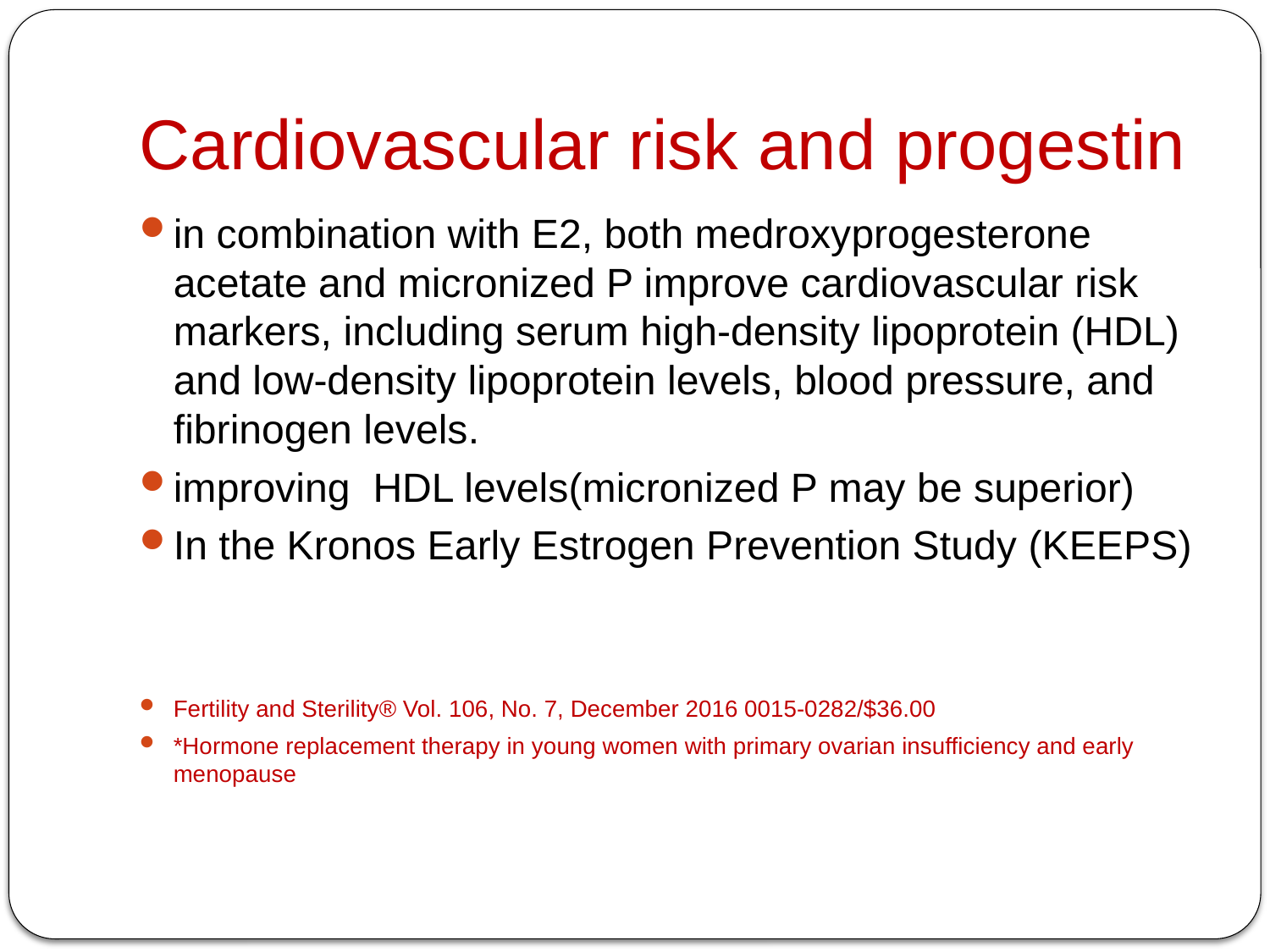

# Cardiovascular risk and progestin
in combination with E2, both medroxyprogesterone acetate and micronized P improve cardiovascular risk markers, including serum high-density lipoprotein (HDL) and low-density lipoprotein levels, blood pressure, and fibrinogen levels.
improving  HDL levels(micronized P may be superior)
In the Kronos Early Estrogen Prevention Study (KEEPS)

Fertility and Sterility® Vol. 106, No. 7, December 2016 0015-0282/$36.00
*Hormone replacement therapy in young women with primary ovarian insufficiency and early menopause